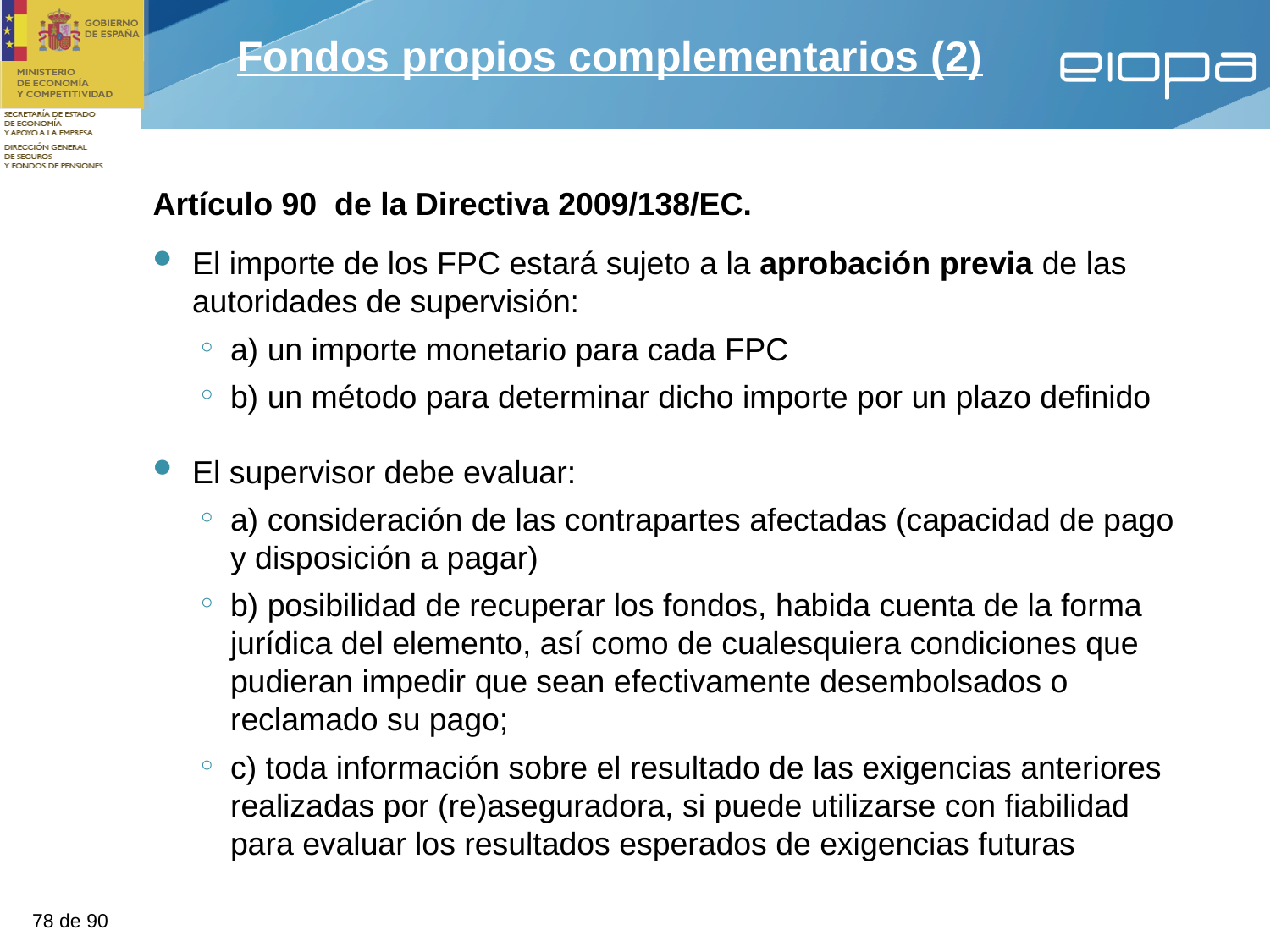

Fondos propios complementarios (2)
Artículo 90  de la Directiva 2009/138/EC.
El importe de los FPC estará sujeto a la aprobación previa de las autoridades de supervisión:
a) un importe monetario para cada FPC
b) un método para determinar dicho importe por un plazo definido

El supervisor debe evaluar:
a) consideración de las contrapartes afectadas (capacidad de pago y disposición a pagar)
b) posibilidad de recuperar los fondos, habida cuenta de la forma jurídica del elemento, así como de cualesquiera condiciones que pudieran impedir que sean efectivamente desembolsados o reclamado su pago;
c) toda información sobre el resultado de las exigencias anteriores realizadas por (re)aseguradora, si puede utilizarse con fiabilidad para evaluar los resultados esperados de exigencias futuras